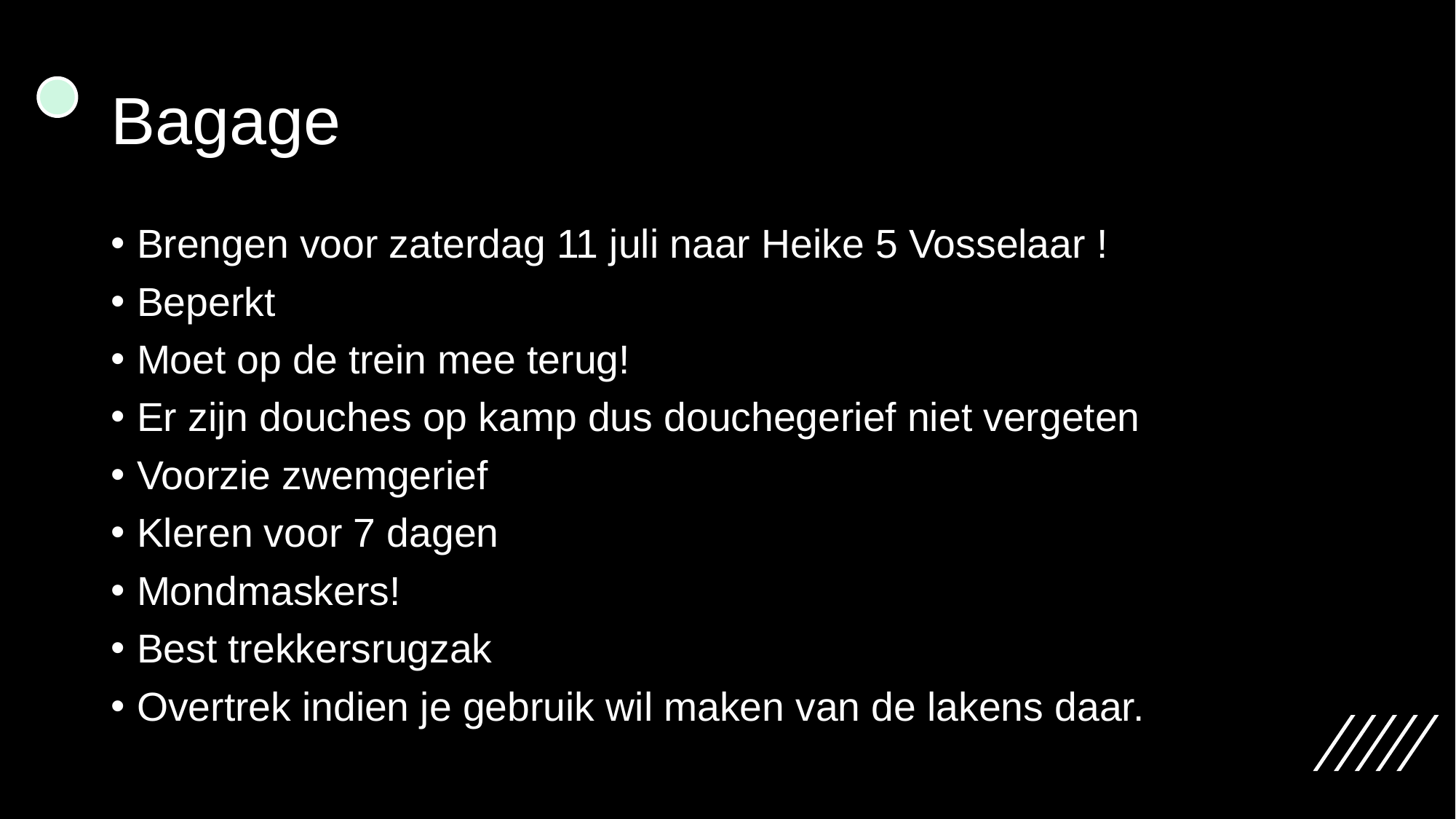

# Bagage
Brengen voor zaterdag 11 juli naar Heike 5 Vosselaar !
Beperkt
Moet op de trein mee terug!
Er zijn douches op kamp dus douchegerief niet vergeten
Voorzie zwemgerief
Kleren voor 7 dagen
Mondmaskers!
Best trekkersrugzak
Overtrek indien je gebruik wil maken van de lakens daar.